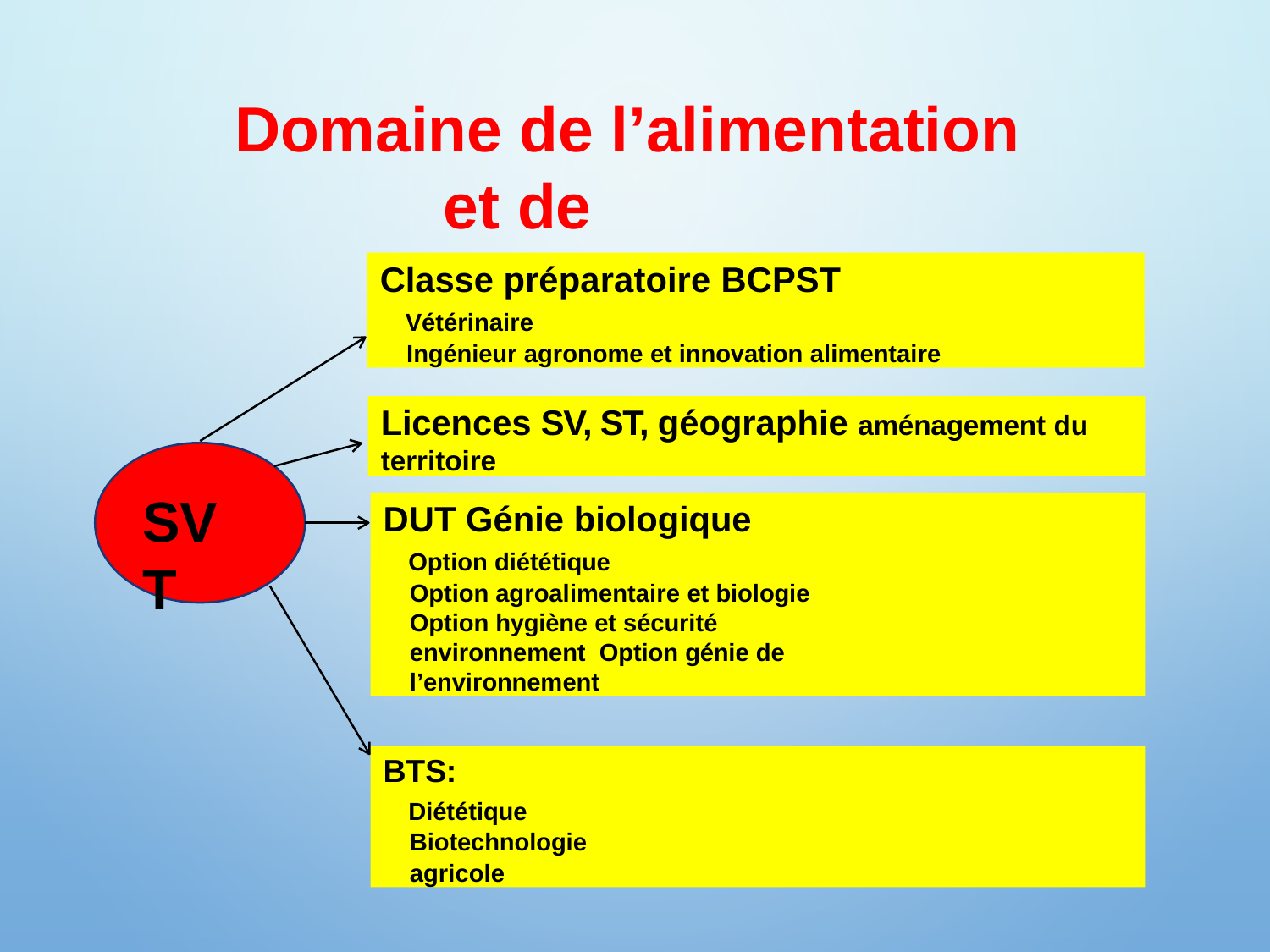

# Domaine de l’alimentation et de  l’environnement
Classe préparatoire BCPST
Vétérinaire
Ingénieur agronome et innovation alimentaire

Licences SV, ST, géographie aménagement du territoire

SVT
DUT Génie biologique
Option diététique
Option agroalimentaire et biologie  Option hygiène et sécurité environnement  Option génie de l’environnement

BTS:
Diététique  Biotechnologie agricole